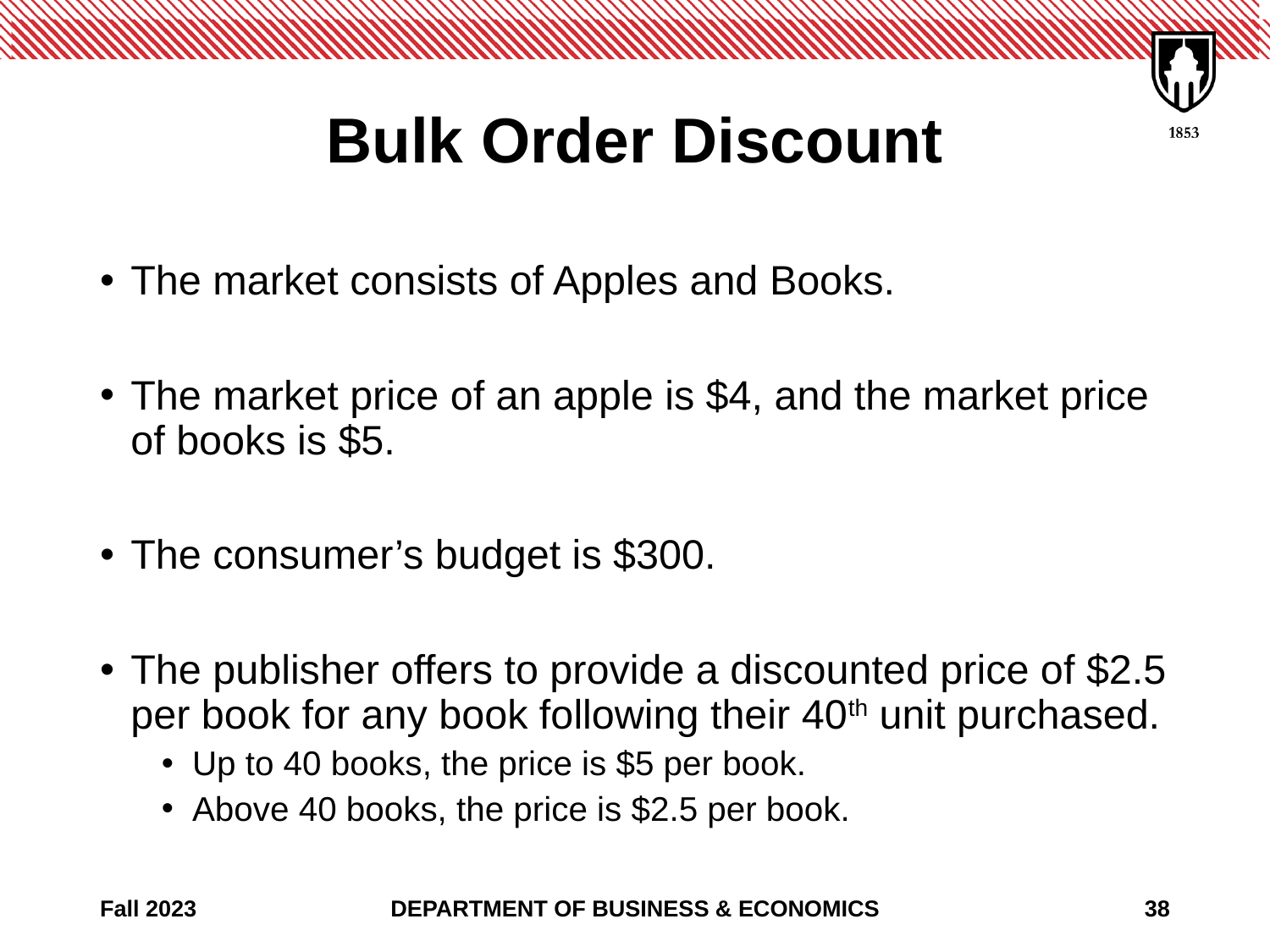

# Bulk Order Discount
The market consists of Apples and Books.

The market price of an apple is $4, and the market price of books is $5.

The consumer’s budget is $300.

The publisher offers to provide a discounted price of $2.5 per book for any book following their 40th unit purchased.
Up to 40 books, the price is $5 per book.
Above 40 books, the price is $2.5 per book.
Fall 2023
DEPARTMENT OF BUSINESS & ECONOMICS
38